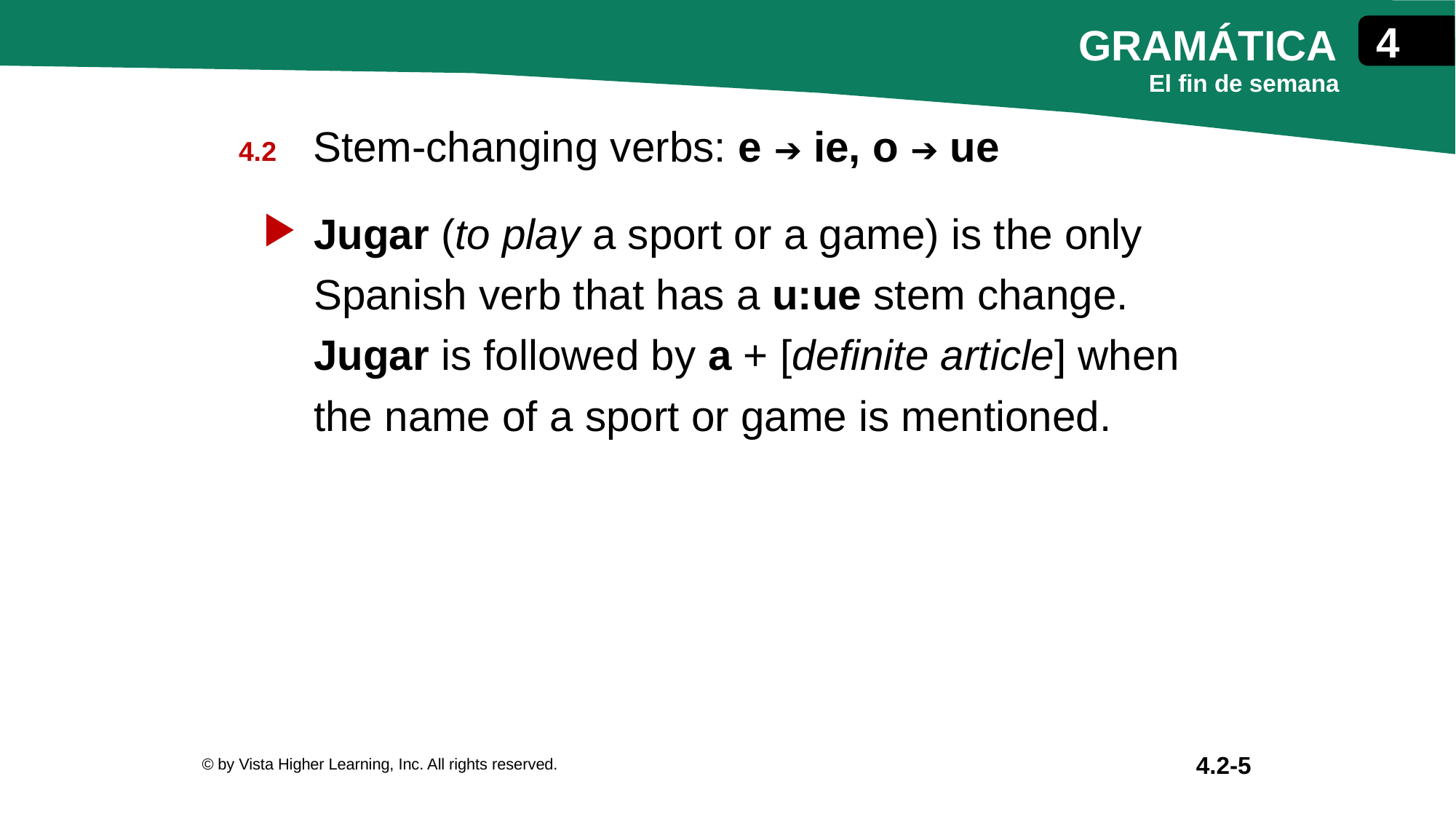

Stem-changing verbs: e ➔ ie, o ➔ ue
Jugar (to play a sport or a game) is the only Spanish verb that has a u:ue stem change. Jugar is followed by a + [definite article] when the name of a sport or game is mentioned.
© by Vista Higher Learning, Inc. All rights reserved.
4.2-5